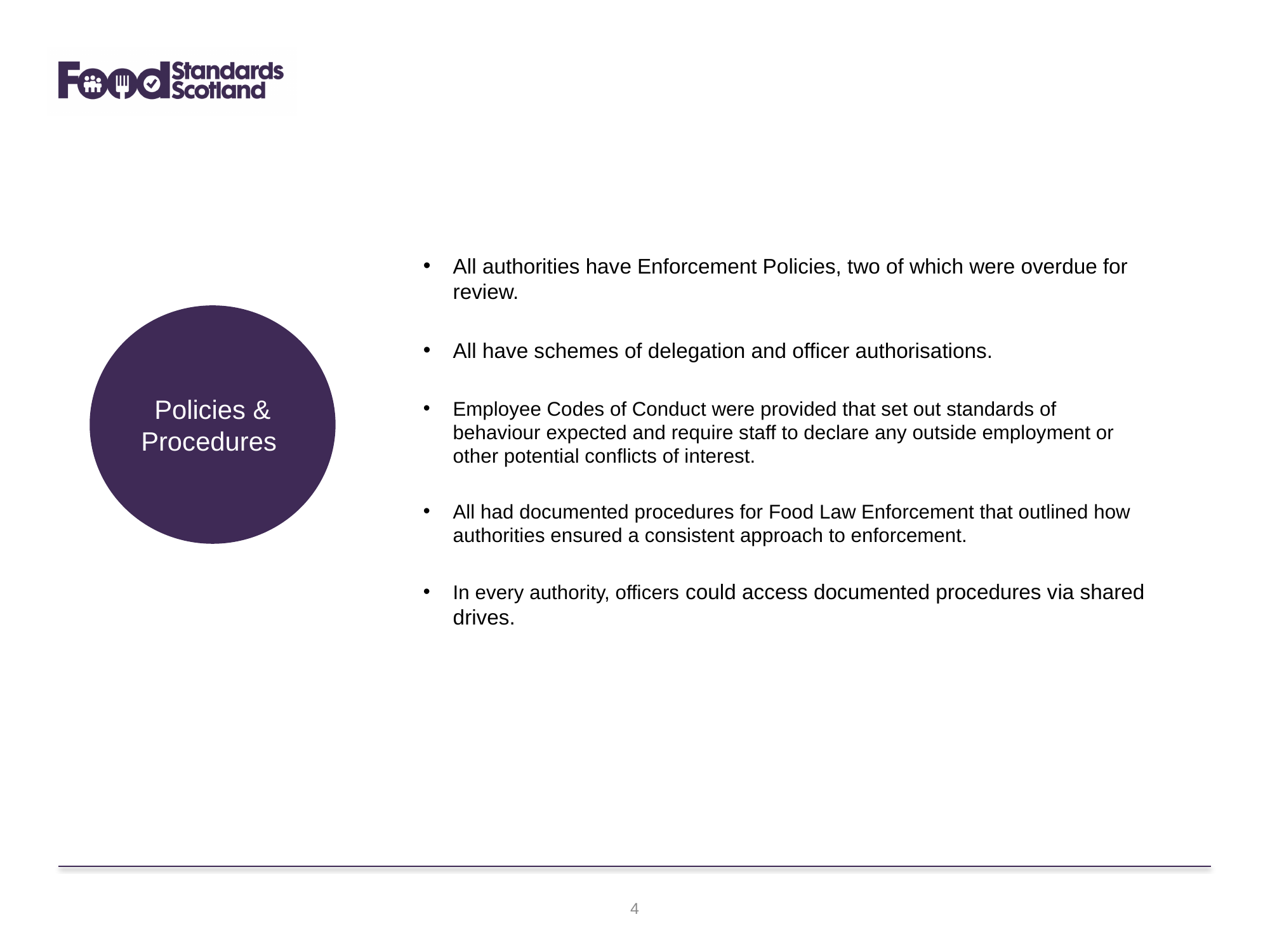

All authorities have Enforcement Policies, two of which were overdue for review.

All have schemes of delegation and officer authorisations.

Employee Codes of Conduct were provided that set out standards of behaviour expected and require staff to declare any outside employment or other potential conflicts of interest.

All had documented procedures for Food Law Enforcement that outlined how authorities ensured a consistent approach to enforcement.

In every authority, officers could access documented procedures via shared drives.

Policies & Procedures

4